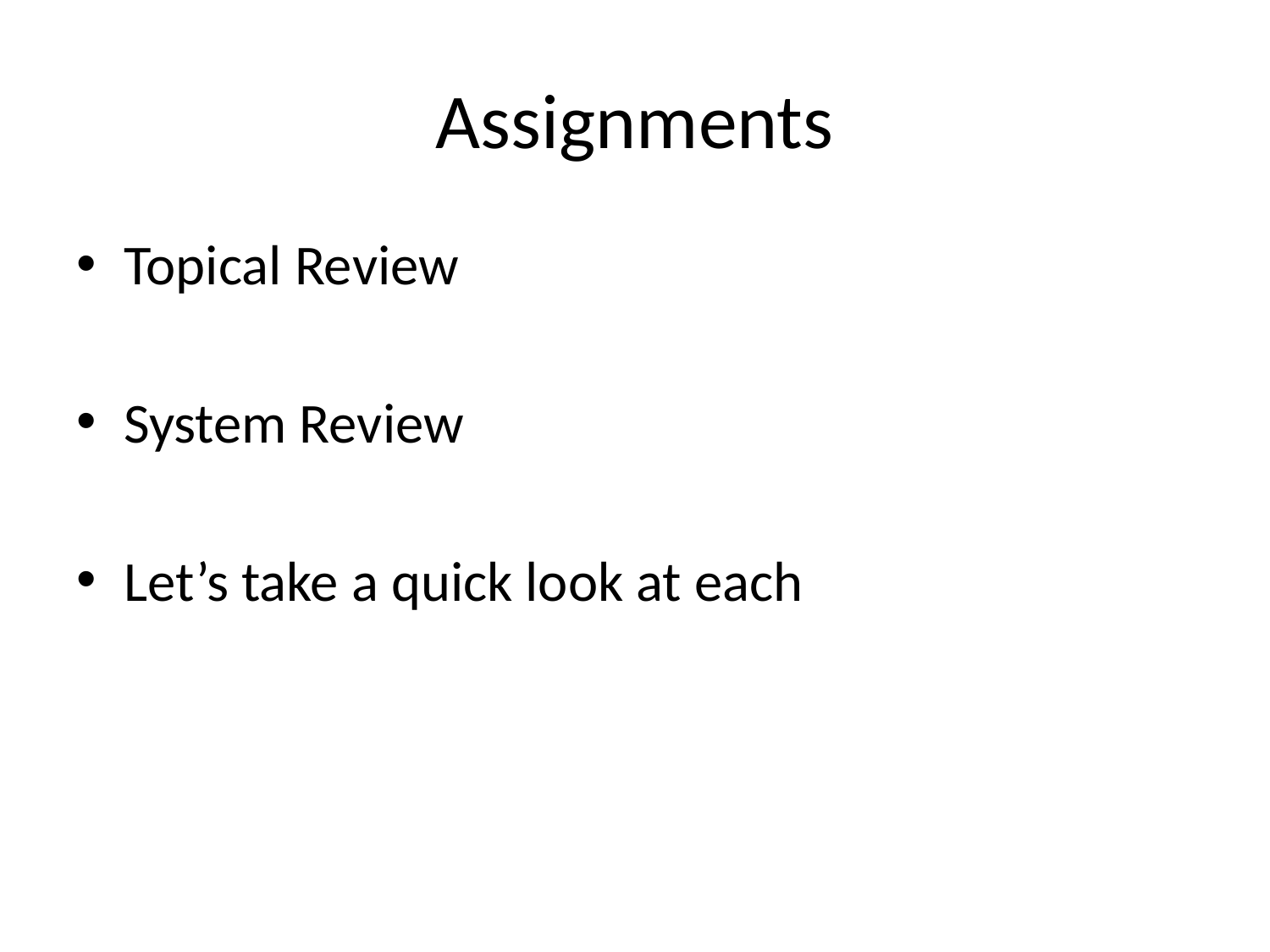

# Assignments
Topical Review

System Review

Let’s take a quick look at each